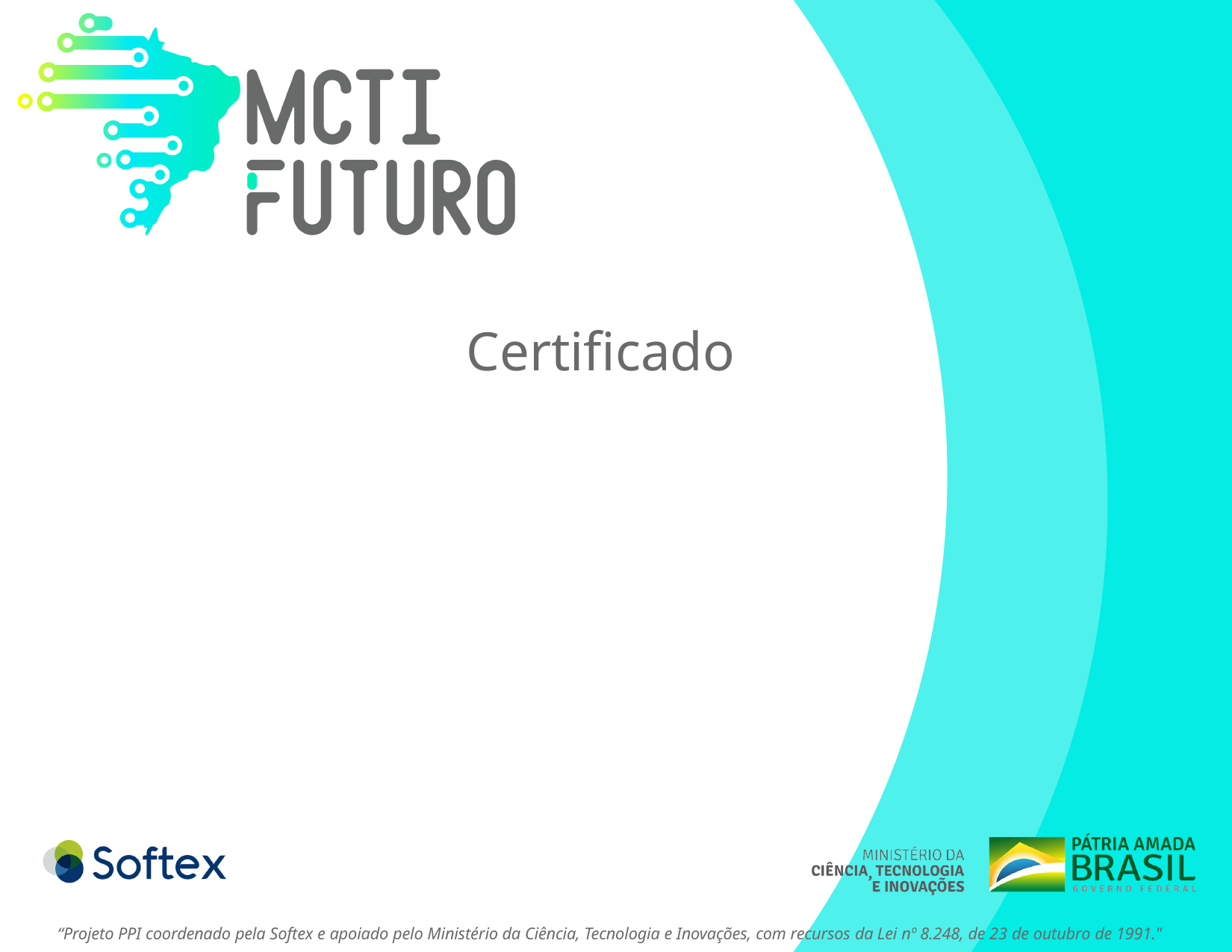

# Certificado
“Projeto PPI coordenado pela Softex e apoiado pelo Ministério da Ciência, Tecnologia e Inovações, com recursos da Lei nº 8.248, de 23 de outubro de 1991."